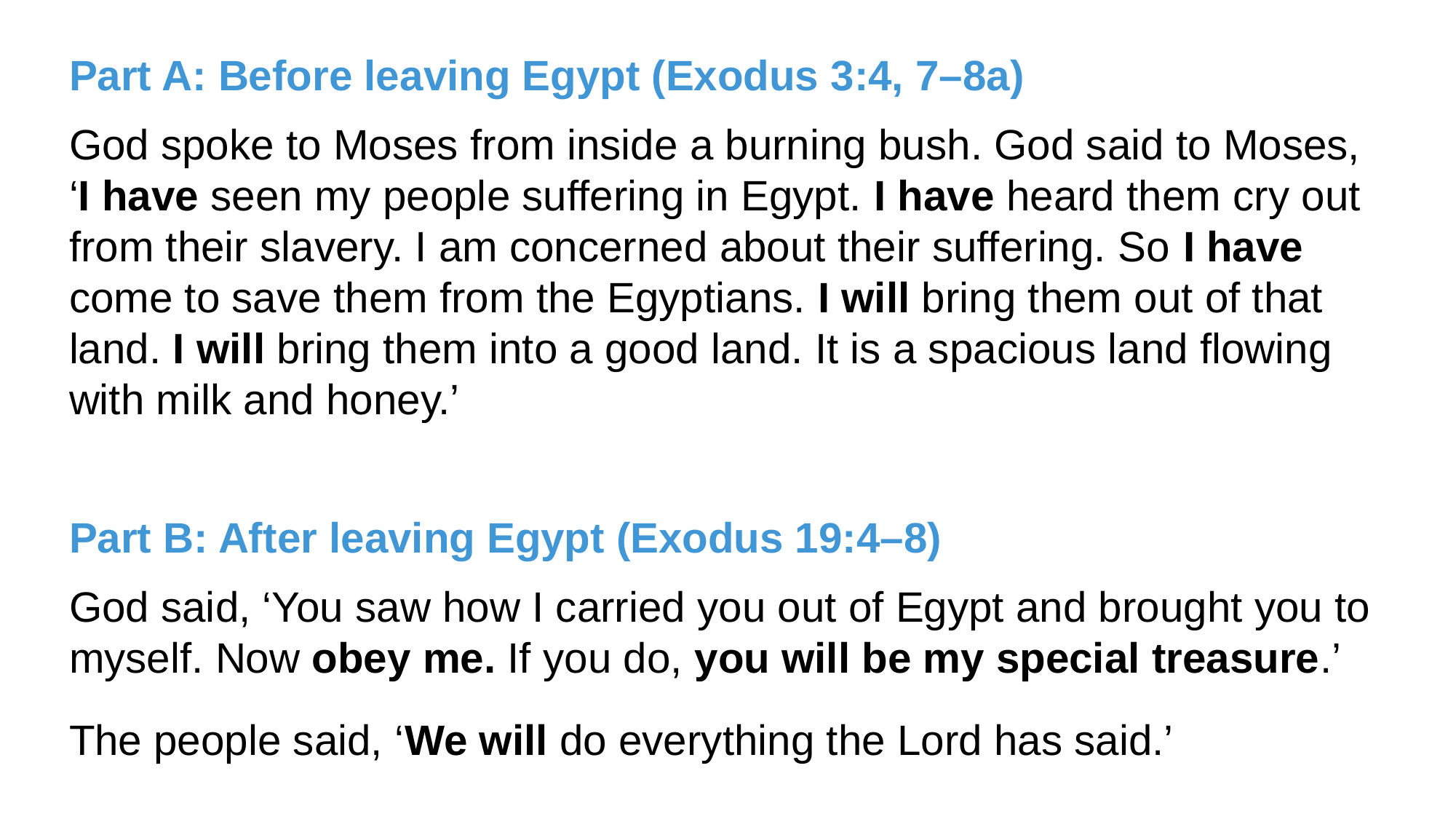

Part A: Before leaving Egypt (Exodus 3:4, 7–8a)
God spoke to Moses from inside a burning bush. God said to Moses, ‘I have seen my people suffering in Egypt. I have heard them cry out from their slavery. I am concerned about their suffering. So I have come to save them from the Egyptians. I will bring them out of that land. I will bring them into a good land. It is a spacious land flowing with milk and honey.’

Part B: After leaving Egypt (Exodus 19:4–8)
God said, ‘You saw how I carried you out of Egypt and brought you to myself. Now obey me. If you do, you will be my special treasure.’

The people said, ‘We will do everything the Lord has said.’